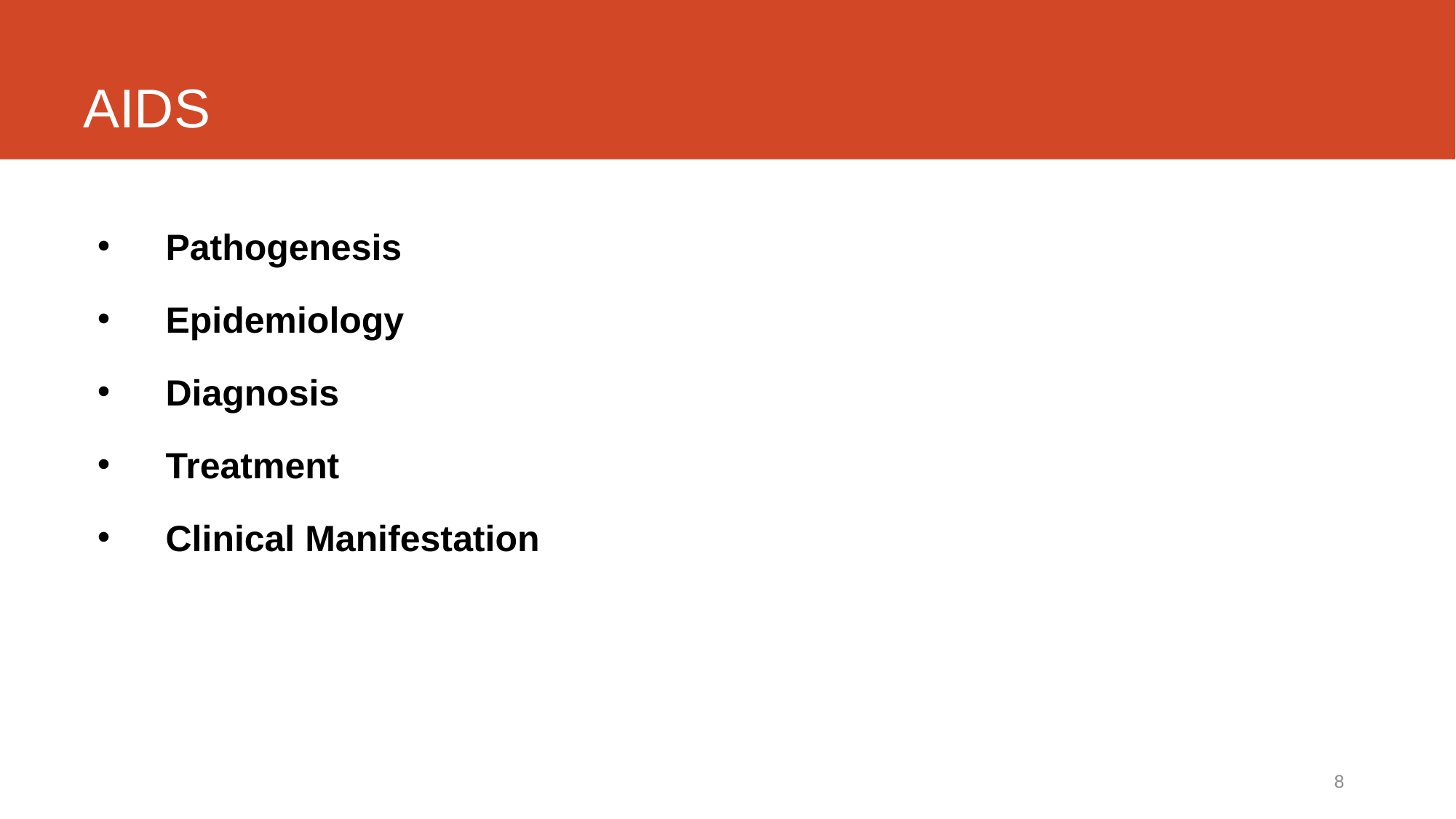

# AIDS
Pathogenesis
Epidemiology
Diagnosis
Treatment
Clinical Manifestation

8